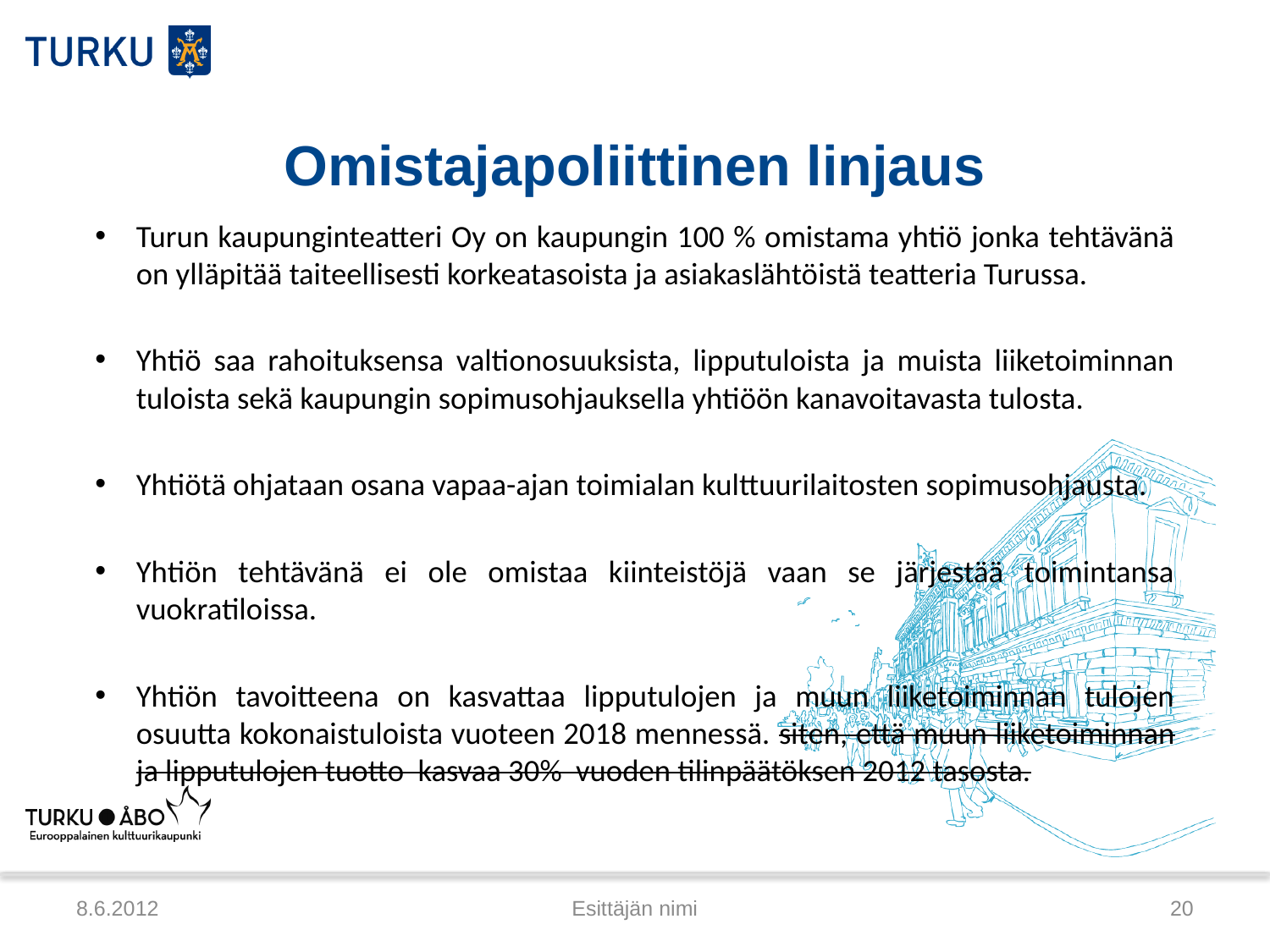

# Omistajapoliittinen linjaus
Turun kaupunginteatteri Oy on kaupungin 100 % omistama yhtiö jonka tehtävänä on ylläpitää taiteellisesti korkeatasoista ja asiakaslähtöistä teatteria Turussa.

Yhtiö saa rahoituksensa valtionosuuksista, lipputuloista ja muista liiketoiminnan tuloista sekä kaupungin sopimusohjauksella yhtiöön kanavoitavasta tulosta.

Yhtiötä ohjataan osana vapaa-ajan toimialan kulttuurilaitosten sopimusohjausta.

Yhtiön tehtävänä ei ole omistaa kiinteistöjä vaan se järjestää toimintansa vuokratiloissa.

Yhtiön tavoitteena on kasvattaa lipputulojen ja muun liiketoiminnan tulojen osuutta kokonaistuloista vuoteen 2018 mennessä. siten, että muun liiketoiminnan ja lipputulojen tuotto  kasvaa 30%  vuoden tilinpäätöksen 2012 tasosta.

8.6.2012
Esittäjän nimi
20